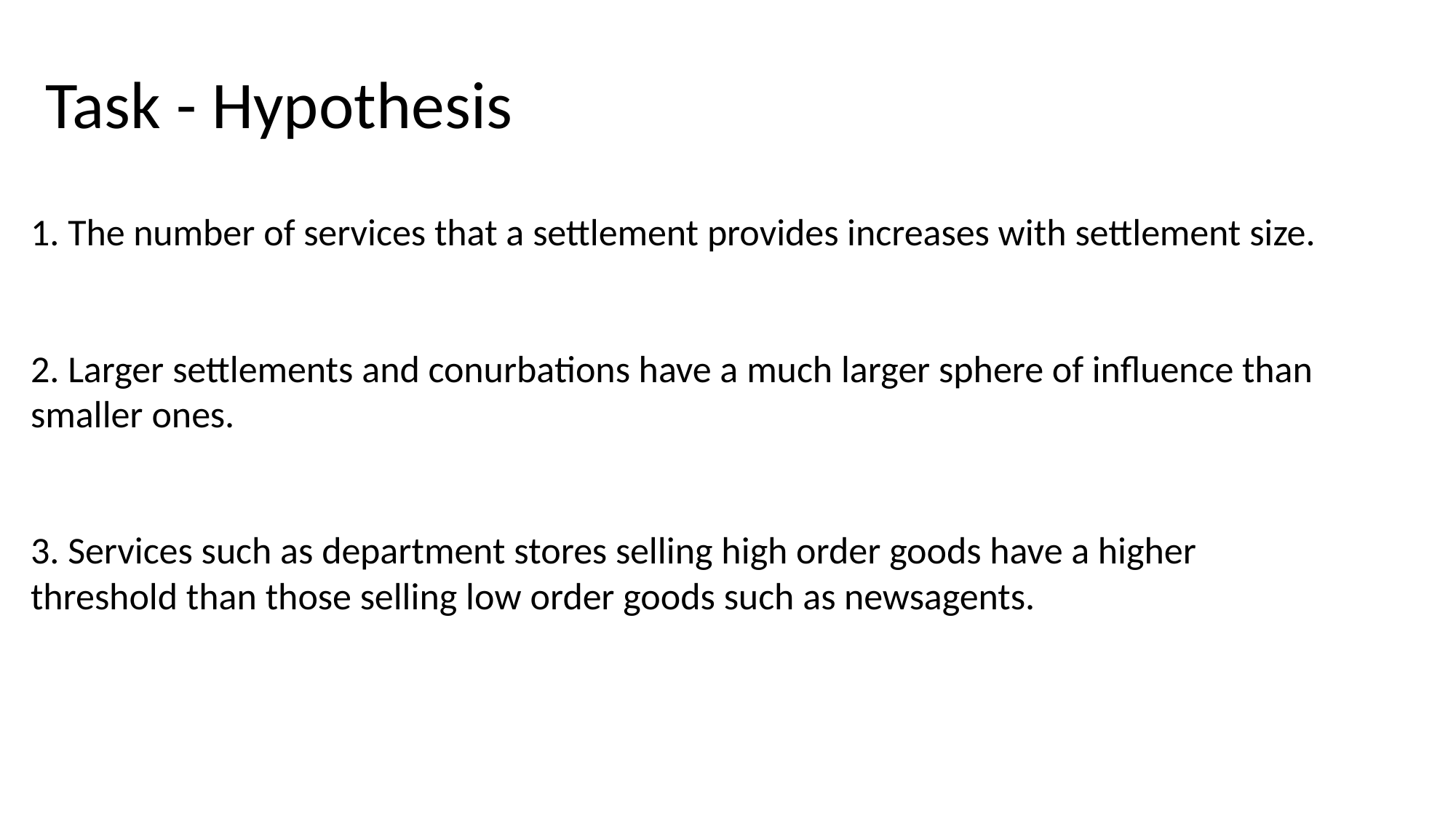

# Task - Hypothesis
1. The number of services that a settlement provides increases with settlement size.
2. Larger settlements and conurbations have a much larger sphere of influence than smaller ones.
3. Services such as department stores selling high order goods have a higher threshold than those selling low order goods such as newsagents.